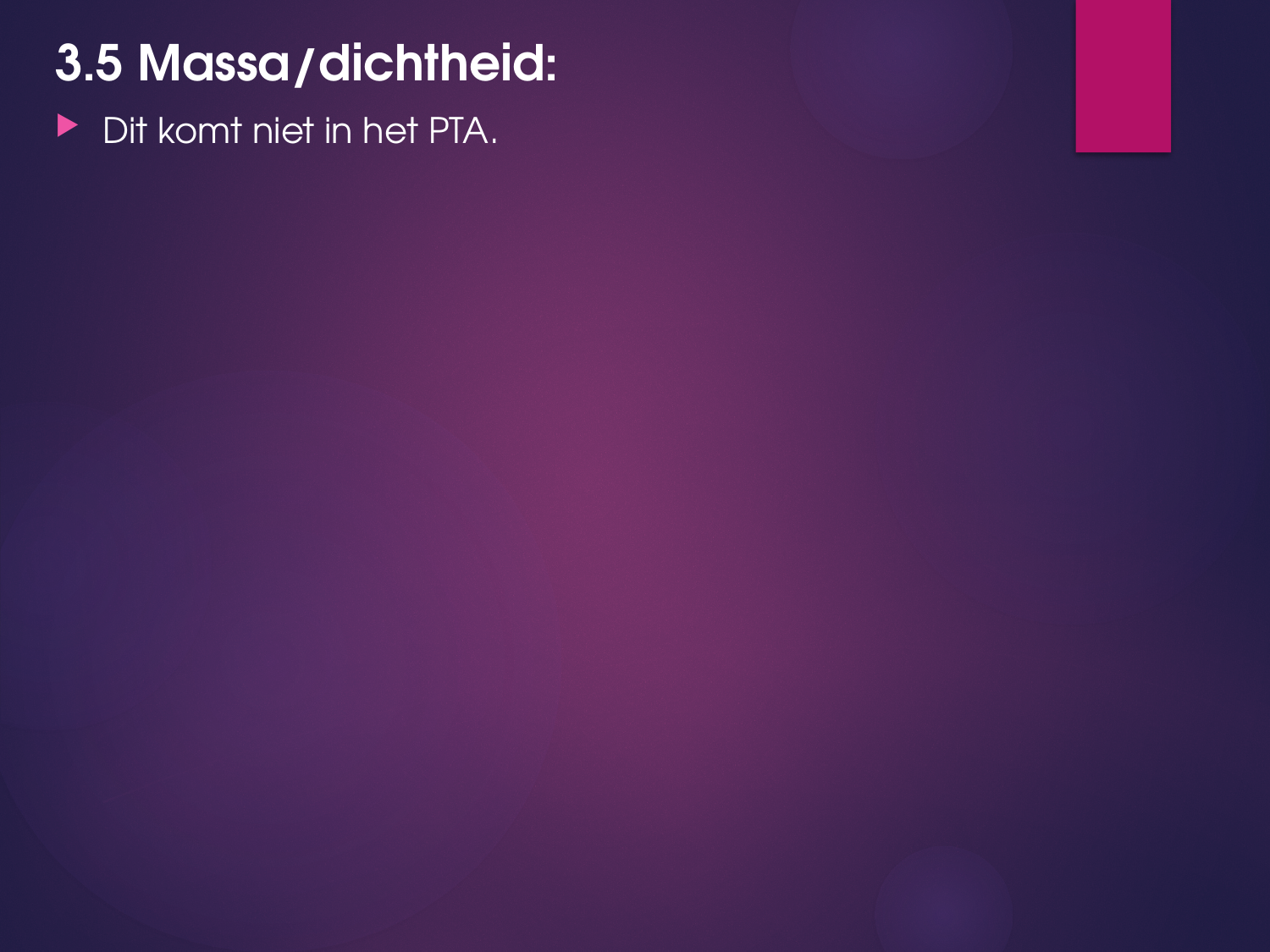

3.5 Massa/dichtheid:
Dit komt niet in het PTA.